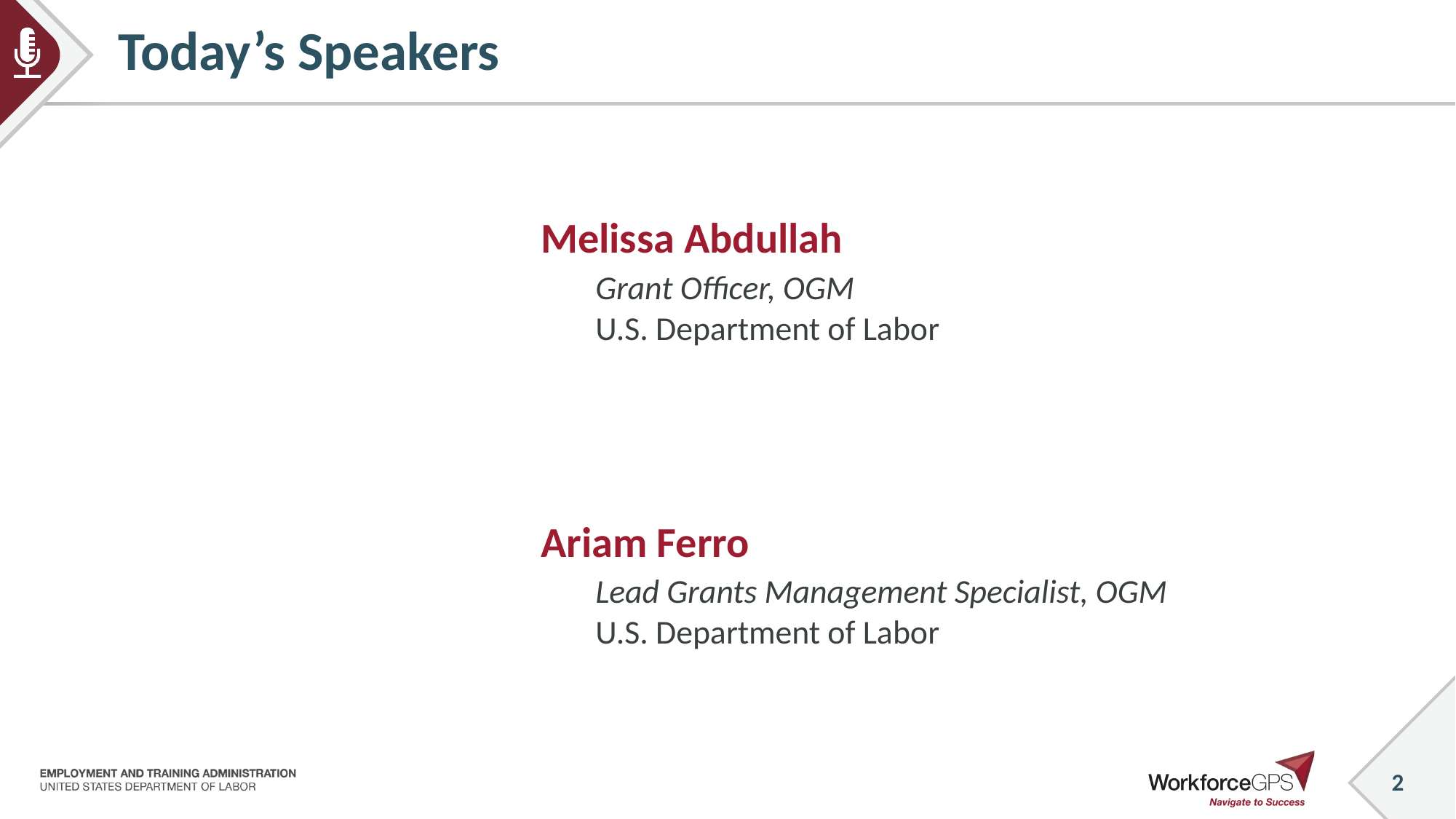

# Today’s Speakers
Melissa Abdullah
Grant Officer, OGM
U.S. Department of Labor
Ariam Ferro
Lead Grants Management Specialist, OGM
U.S. Department of Labor
2